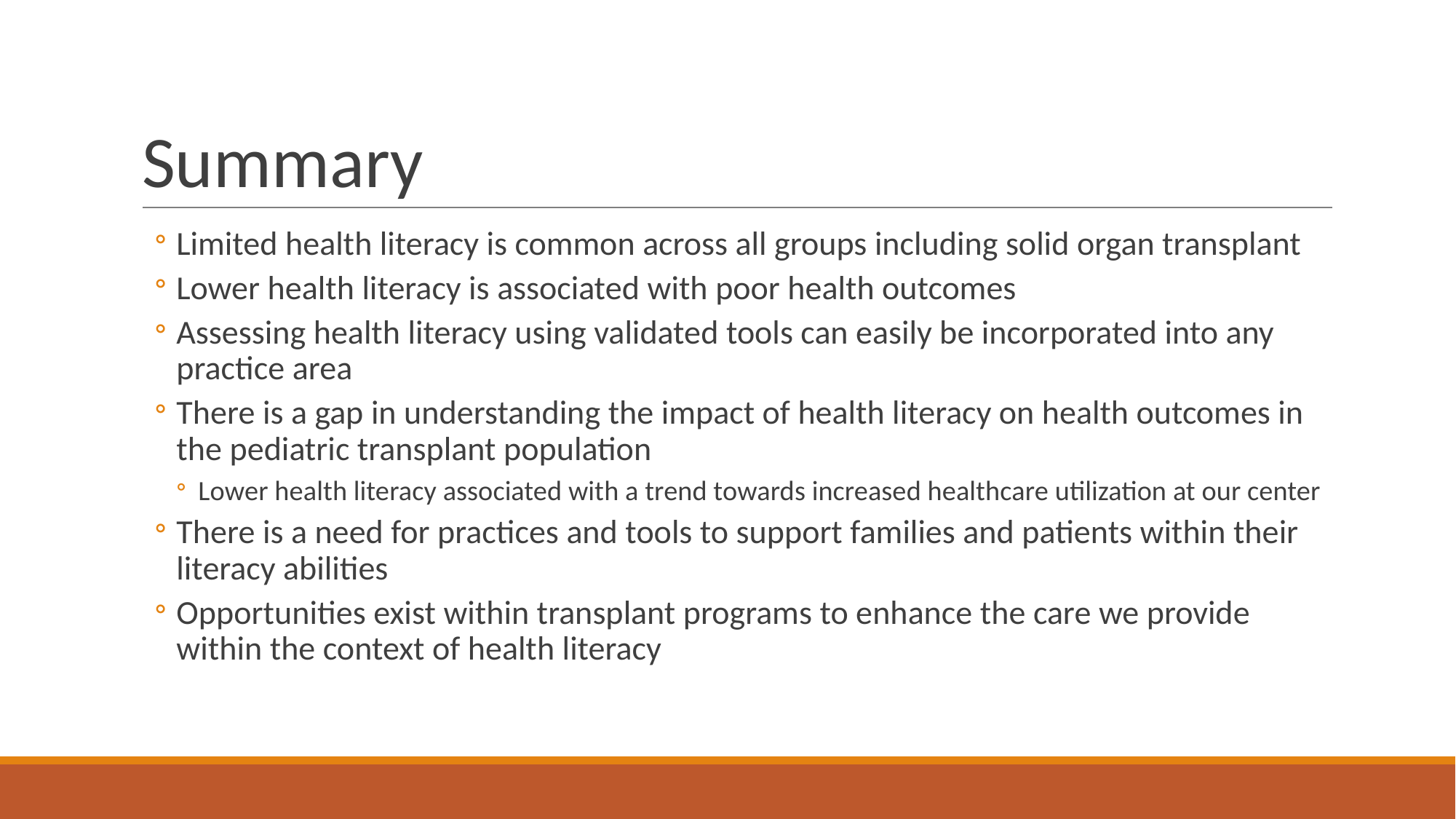

# Summary
Limited health literacy is common across all groups including solid organ transplant
Lower health literacy is associated with poor health outcomes
Assessing health literacy using validated tools can easily be incorporated into any practice area
There is a gap in understanding the impact of health literacy on health outcomes in the pediatric transplant population
Lower health literacy associated with a trend towards increased healthcare utilization at our center
There is a need for practices and tools to support families and patients within their literacy abilities
Opportunities exist within transplant programs to enhance the care we provide within the context of health literacy